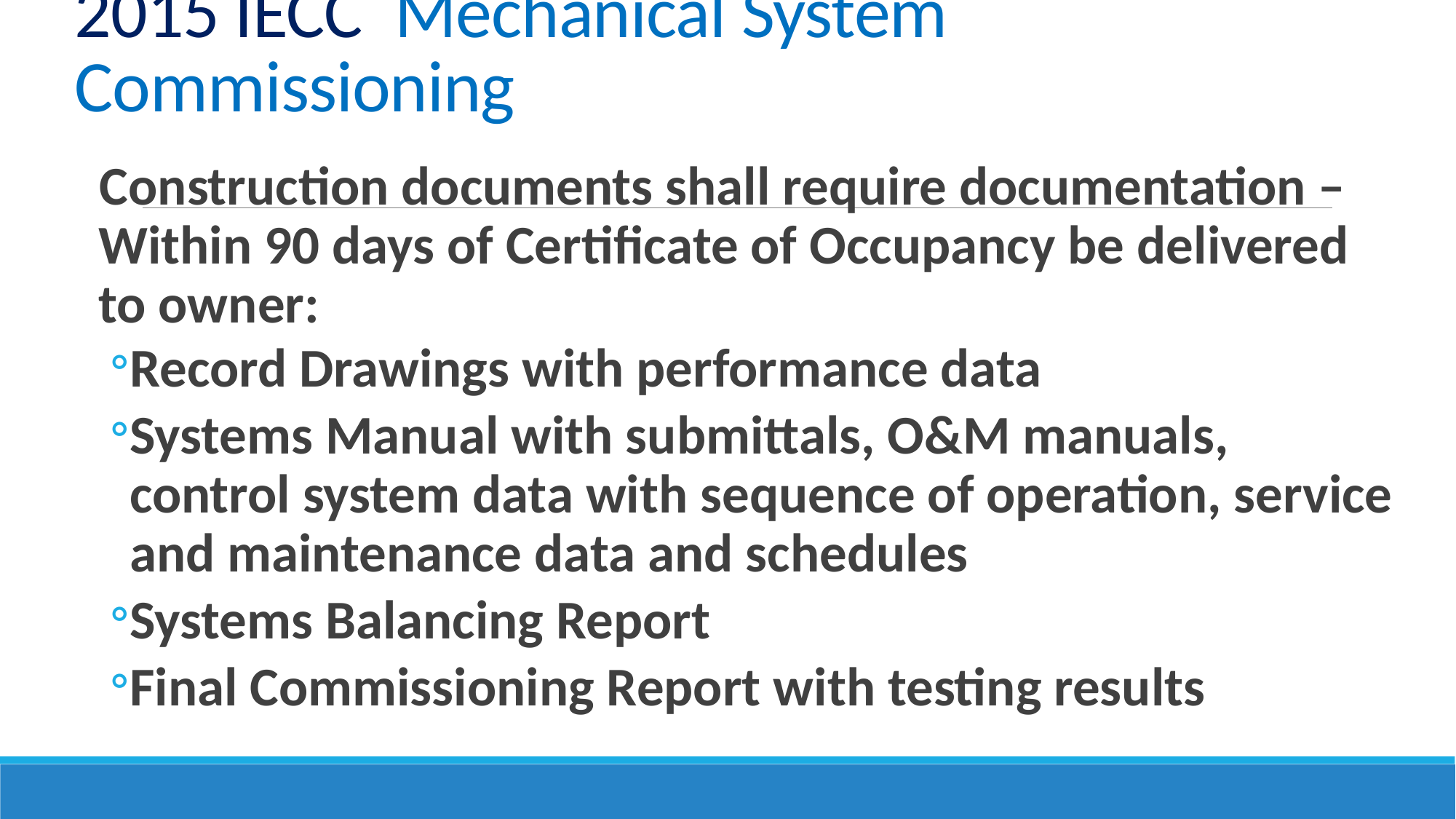

# 2015 IECC  Mechanical System Commissioning
Construction documents shall require documentation – Within 90 days of Certificate of Occupancy be delivered to owner:
Record Drawings with performance data
Systems Manual with submittals, O&M manuals, control system data with sequence of operation, service and maintenance data and schedules
Systems Balancing Report
Final Commissioning Report with testing results